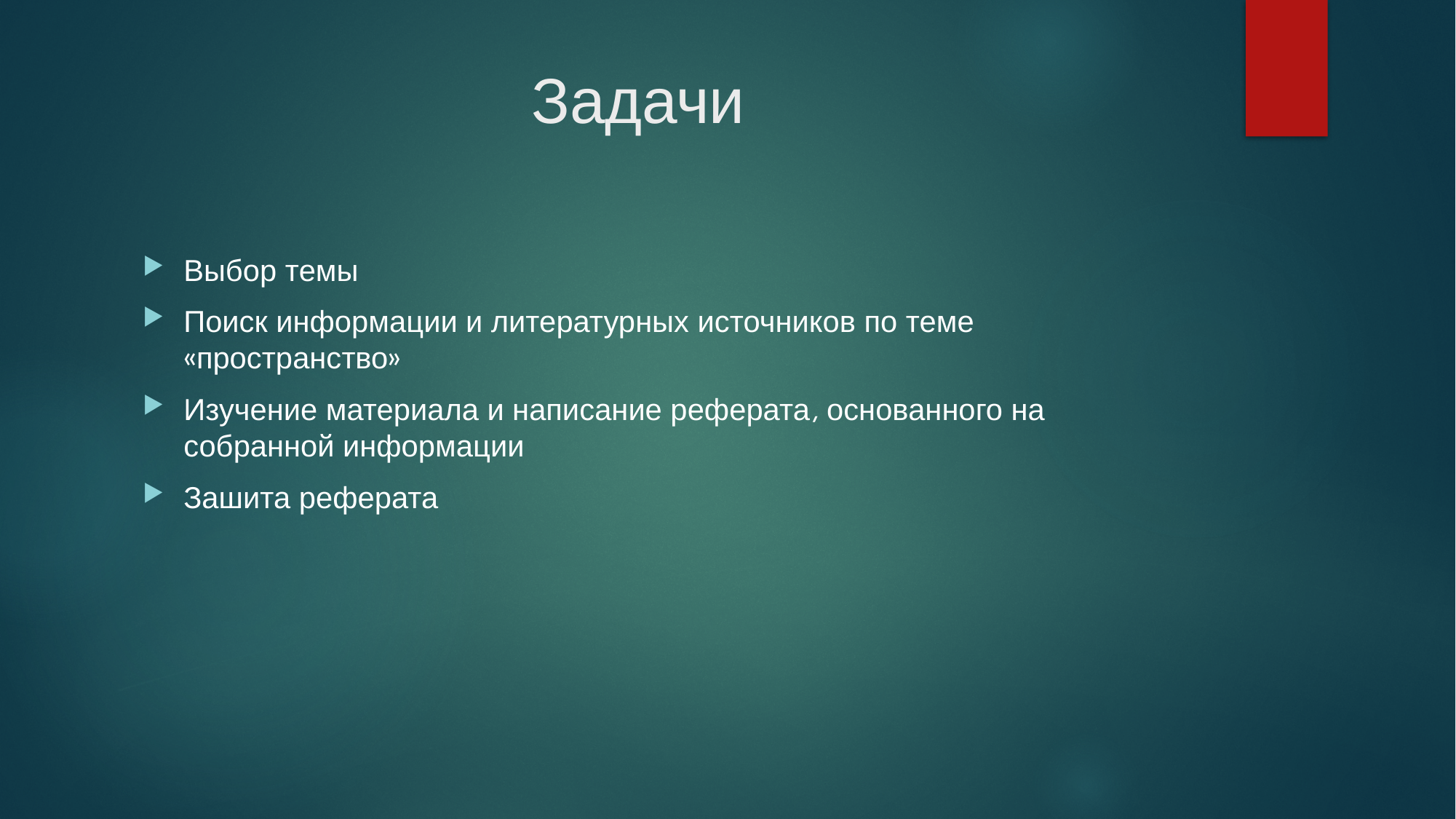

# Задачи
Выбор темы
Поиск информации и литературных источников по теме «пространство»
Изучение материала и написание реферата, основанного на собранной информации
Зашита реферата